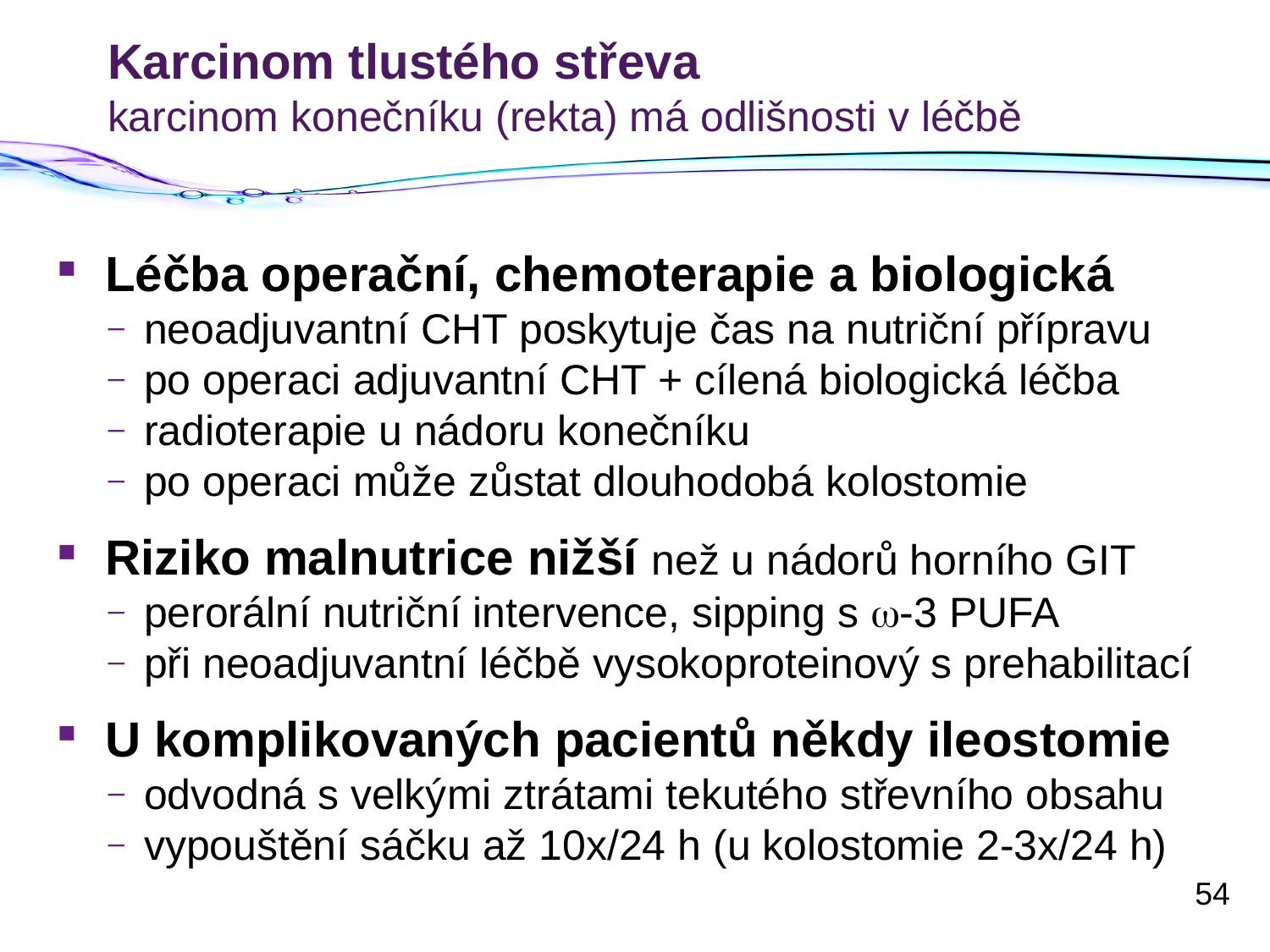

# Karcinom tlustého střeva karcinom konečníku (rekta) má odlišnosti v léčbě

Léčba operační, chemoterapie a biologická
neoadjuvantní CHT poskytuje čas na nutriční přípravu
po operaci adjuvantní CHT + cílená biologická léčba
radioterapie u nádoru konečníku
po operaci může zůstat dlouhodobá kolostomie
Riziko malnutrice nižší než u nádorů horního GIT
perorální nutriční intervence, sipping s ω-3 PUFA
při neoadjuvantní léčbě vysokoproteinový s prehabilitací
U komplikovaných pacientů někdy ileostomie
odvodná s velkými ztrátami tekutého střevního obsahu
vypouštění sáčku až 10x/24 h (u kolostomie 2-3x/24 h)
54